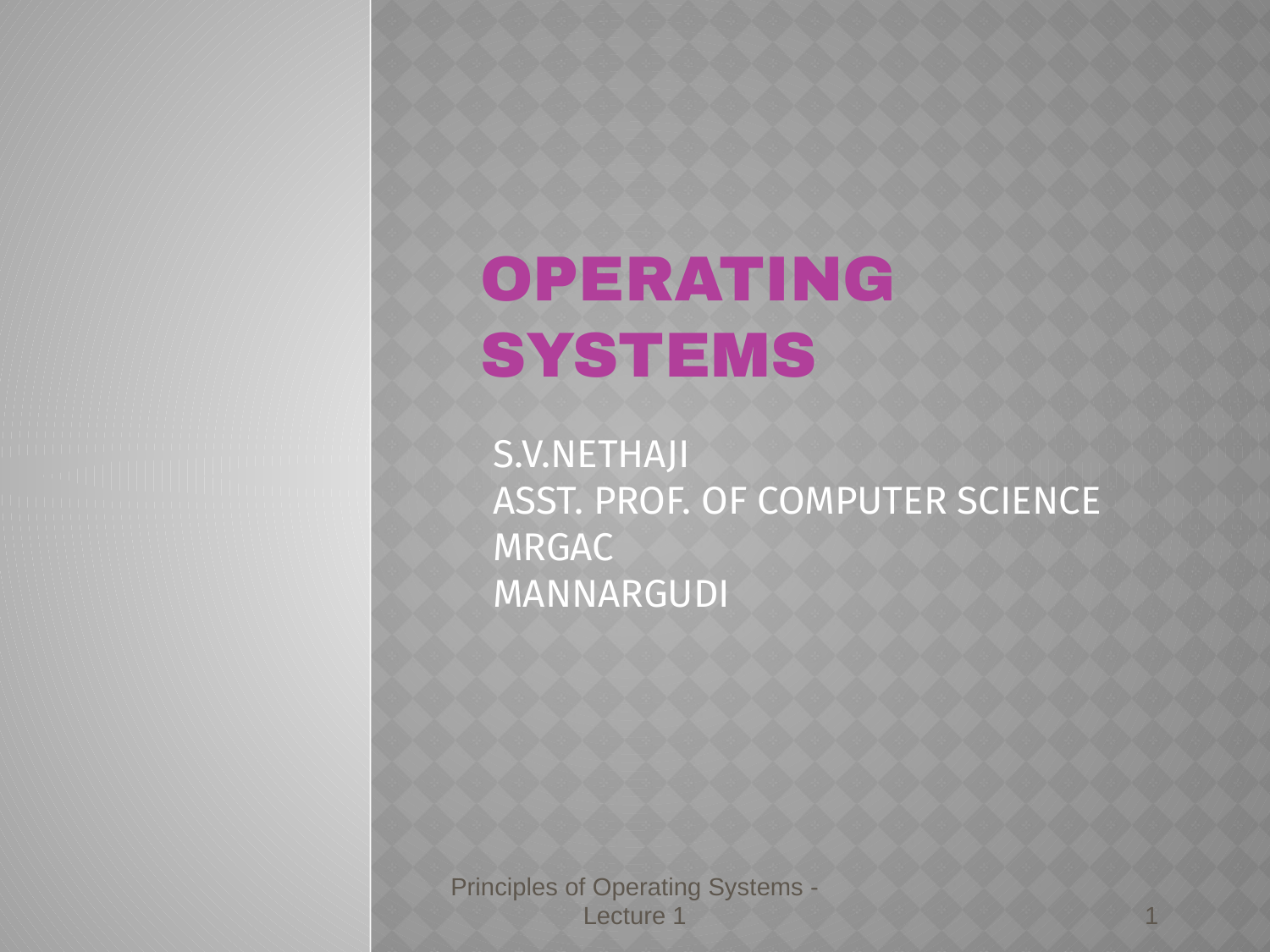

# Operating Systems
S.V.NETHAJI
ASST. PROF. OF COMPUTER SCIENCE
MRGAC
MANNARGUDI
Principles of Operating Systems - Lecture 1
1